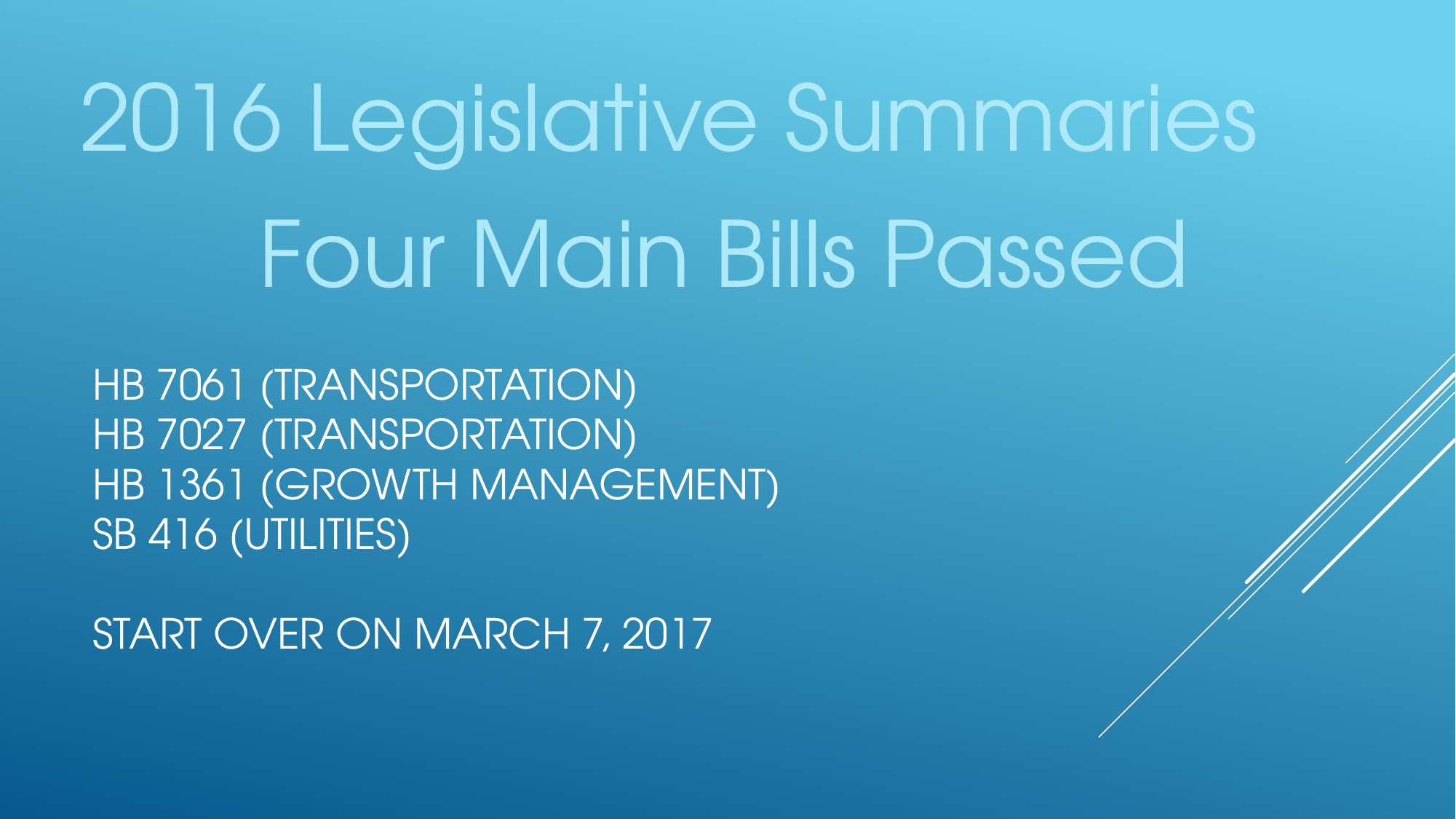

2016 Legislative Summaries
Four Main Bills Passed
# HB 7061 (Transportation) HB 7027 (Transportation) HB 1361 (Growth Management) SB 416 (Utilities)   Start over on March 7, 2017